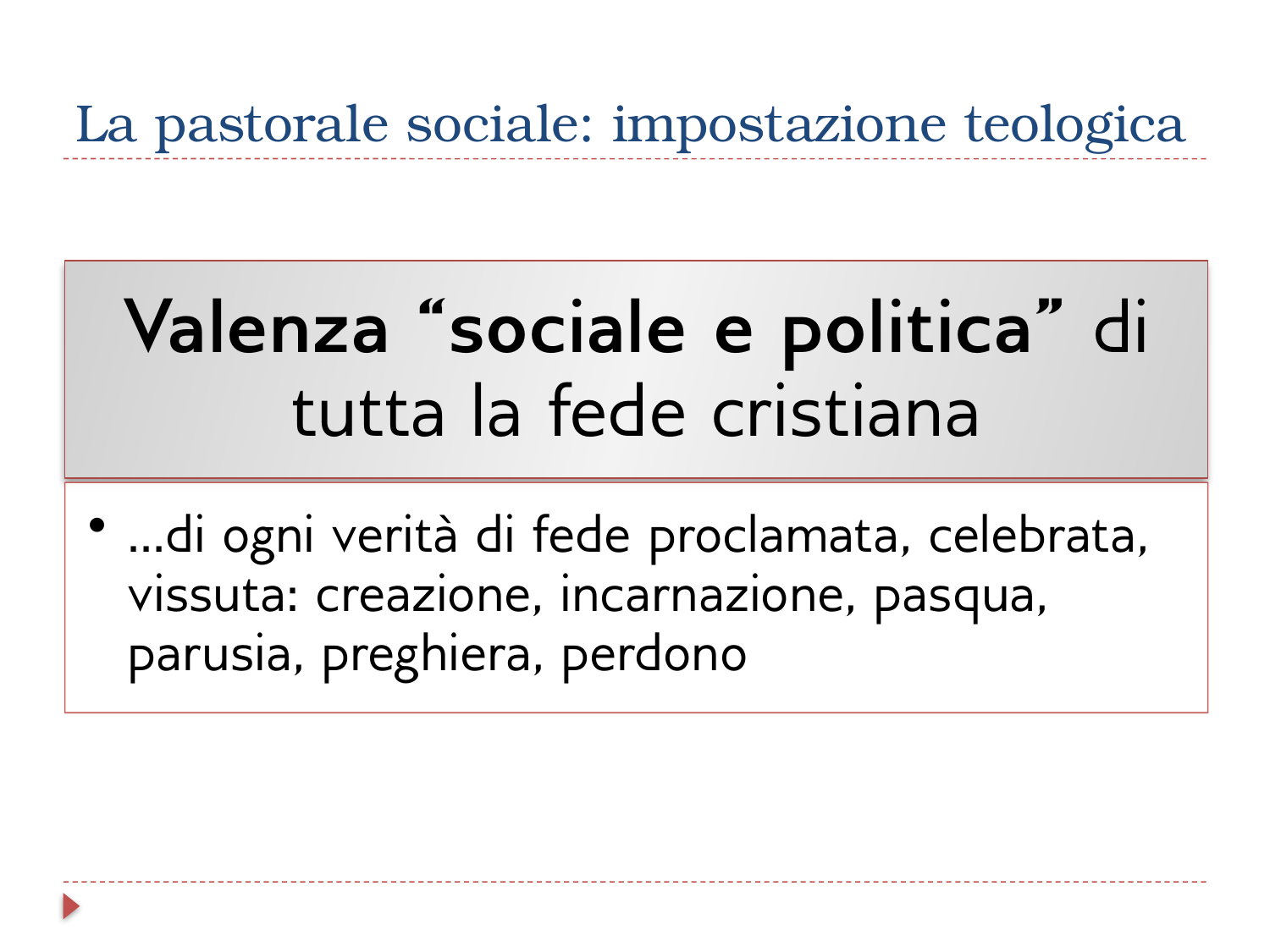

# La pastorale sociale: impostazione teologica
Valenza “sociale e politica” di tutta la fede cristiana
…di ogni verità di fede proclamata, celebrata, vissuta: creazione, incarnazione, pasqua, parusia, preghiera, perdono